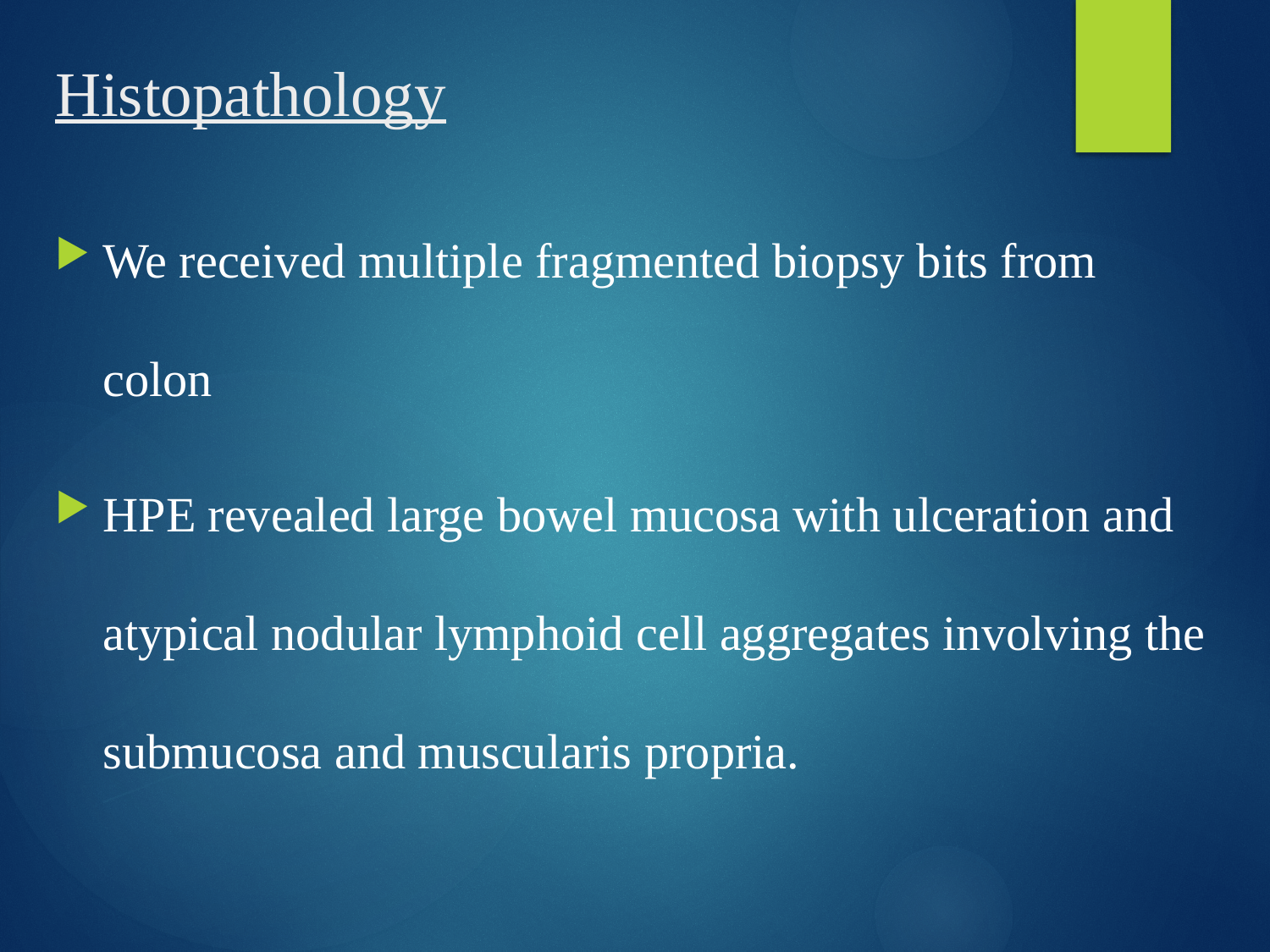

# Histopathology
We received multiple fragmented biopsy bits from colon
HPE revealed large bowel mucosa with ulceration and atypical nodular lymphoid cell aggregates involving the submucosa and muscularis propria.